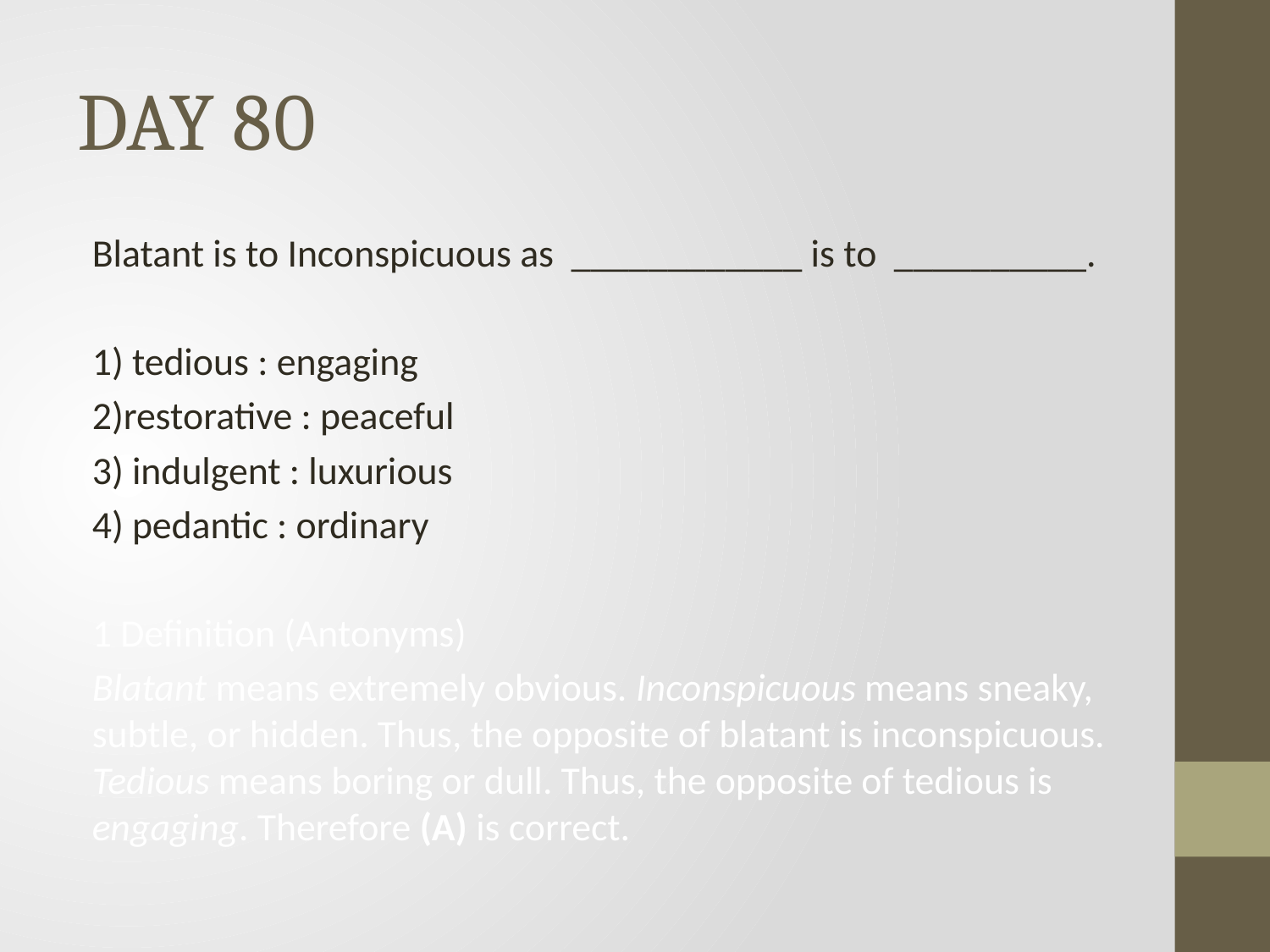

# DAY 80
Blatant is to Inconspicuous as  ____________ is to  __________.

1) tedious : engaging
2)restorative : peaceful
3) indulgent : luxurious
4) pedantic : ordinary

1 Definition (Antonyms)
Blatant means extremely obvious. Inconspicuous means sneaky, subtle, or hidden. Thus, the opposite of blatant is inconspicuous. Tedious means boring or dull. Thus, the opposite of tedious is engaging. Therefore (A) is correct.